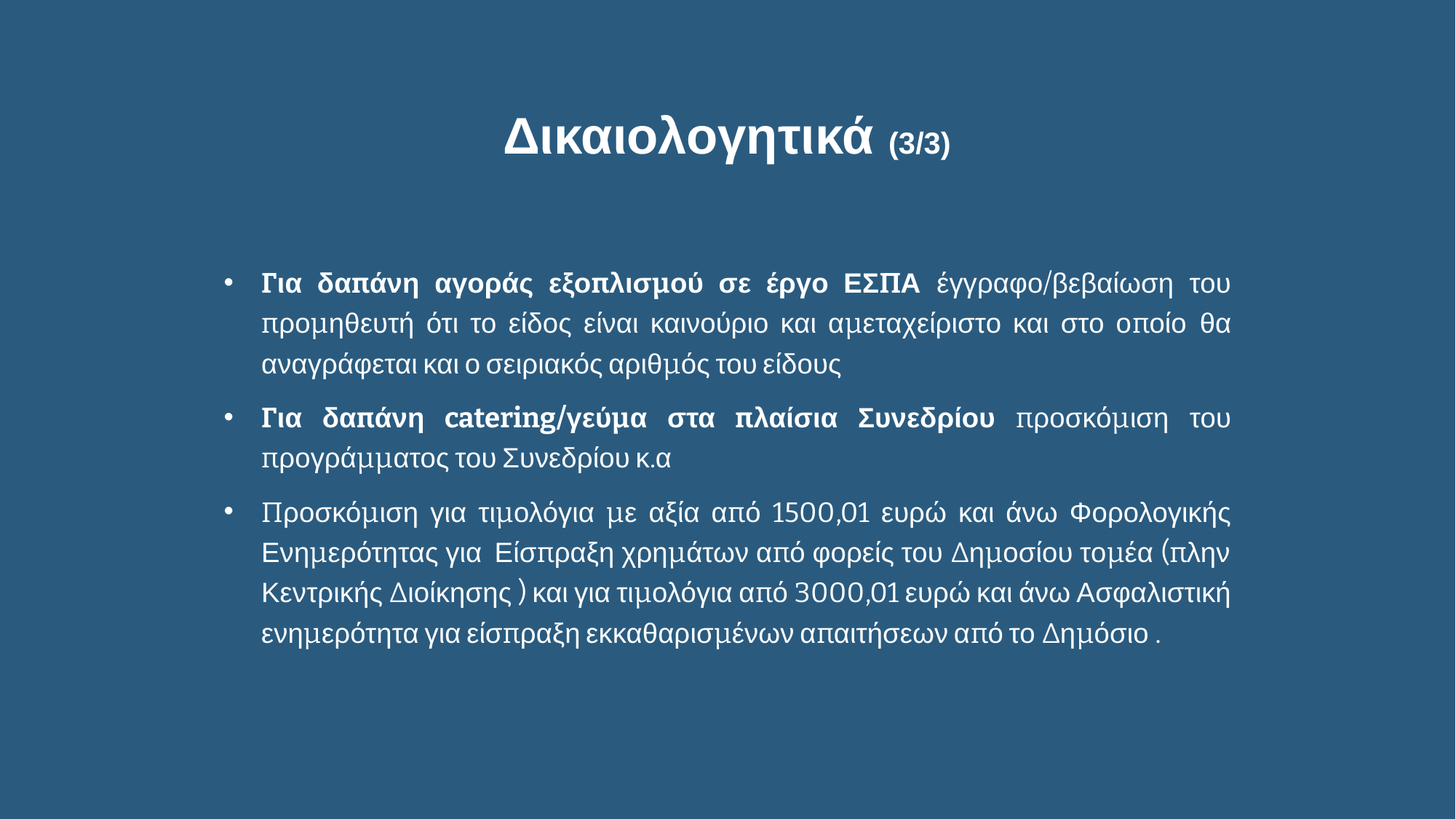

# Δικαιολογητικά (3/3)
Για δαπάνη αγοράς εξοπλισμού σε έργο ΕΣΠΑ έγγραφο/βεβαίωση του προμηθευτή ότι το είδος είναι καινούριο και αμεταχείριστο και στο οποίο θα αναγράφεται και ο σειριακός αριθμός του είδους
Για δαπάνη catering/γεύμα στα πλαίσια Συνεδρίου προσκόμιση του προγράμματος του Συνεδρίου κ.α
Προσκόμιση για τιμολόγια με αξία από 1500,01 ευρώ και άνω Φορολογικής Ενημερότητας για  Είσπραξη χρημάτων από φορείς του Δημοσίου τομέα (πλην Κεντρικής Διοίκησης ) και για τιμολόγια από 3000,01 ευρώ και άνω Ασφαλιστική ενημερότητα για είσπραξη εκκαθαρισμένων απαιτήσεων από το Δημόσιο .